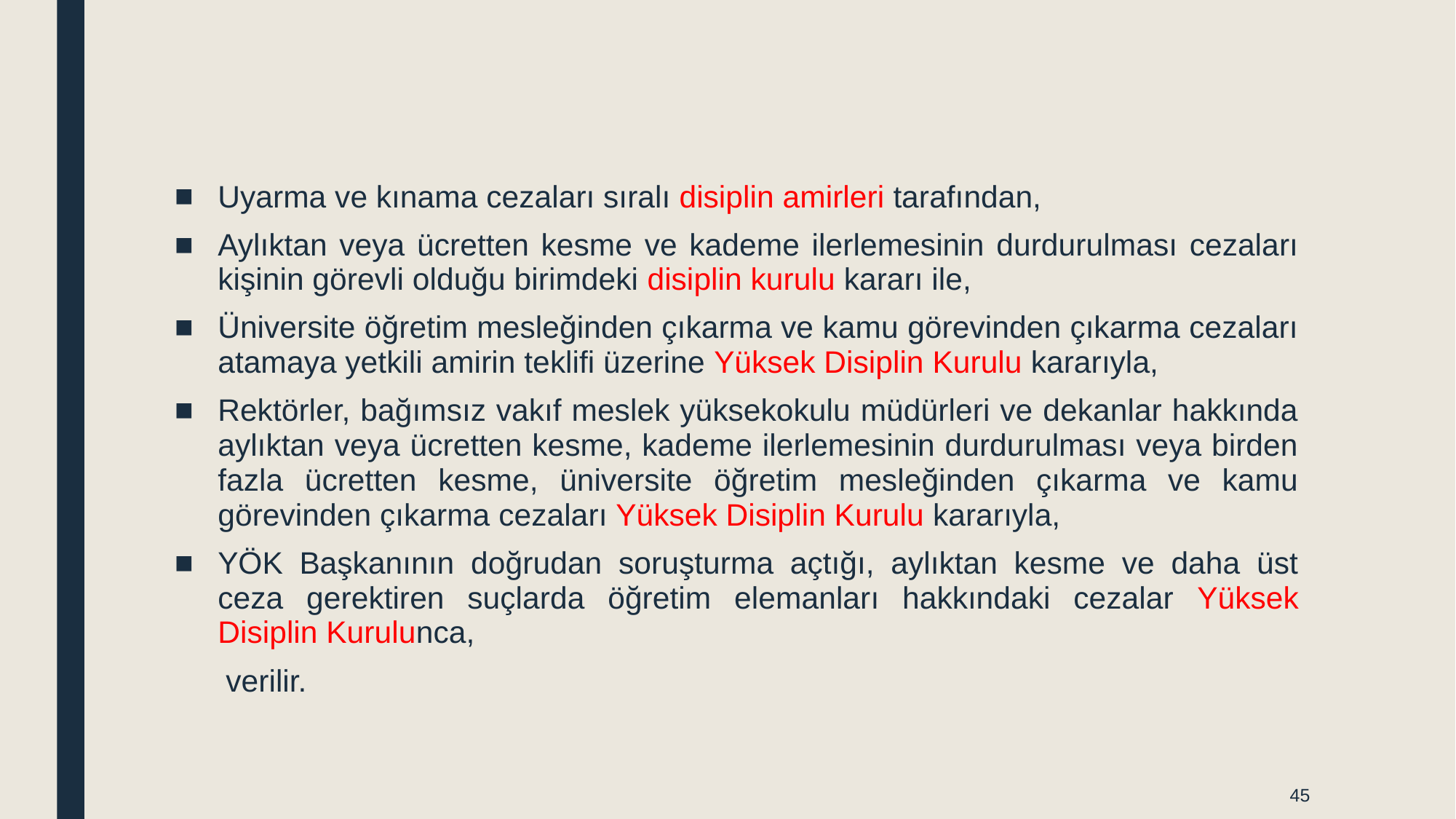

Uyarma ve kınama cezaları sıralı disiplin amirleri tarafından,
Aylıktan veya ücretten kesme ve kademe ilerlemesinin durdurulması cezaları kişinin görevli olduğu birimdeki disiplin kurulu kararı ile,
Üniversite öğretim mesleğinden çıkarma ve kamu görevinden çıkarma cezaları atamaya yetkili amirin teklifi üzerine Yüksek Disiplin Kurulu kararıyla,
Rektörler, bağımsız vakıf meslek yüksekokulu müdürleri ve dekanlar hakkında aylıktan veya ücretten kesme, kademe ilerlemesinin durdurulması veya birden fazla ücretten kesme, üniversite öğretim mesleğinden çıkarma ve kamu görevinden çıkarma cezaları Yüksek Disiplin Kurulu kararıyla,
YÖK Başkanının doğrudan soruşturma açtığı, aylıktan kesme ve daha üst ceza gerektiren suçlarda öğretim elemanları hakkındaki cezalar Yüksek Disiplin Kurulunca,
      verilir.

45